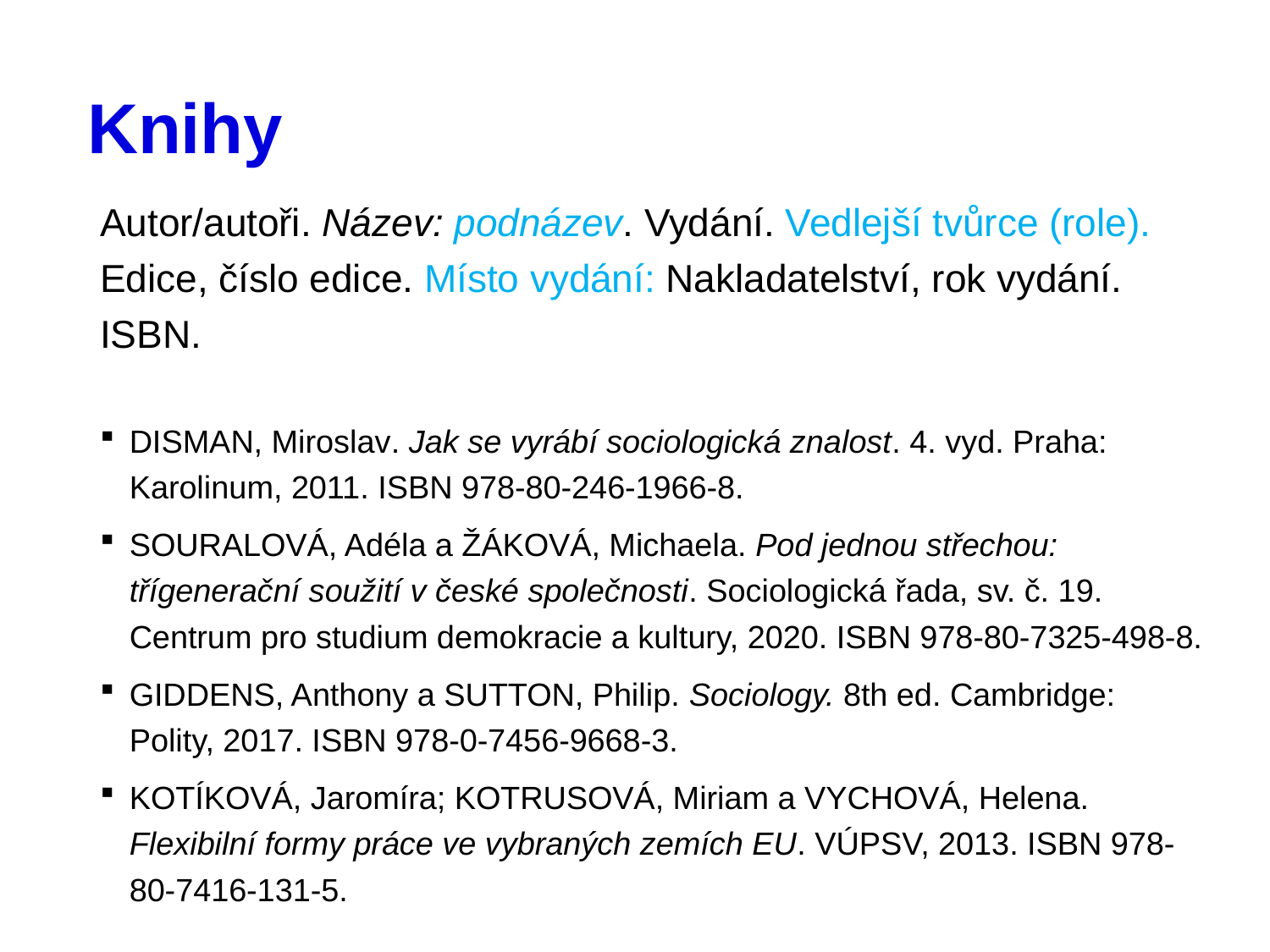

# Knihy
Autor/autoři. Název: podnázev. Vydání. Vedlejší tvůrce (role). Edice, číslo edice. Místo vydání: Nakladatelství, rok vydání. ISBN.

DISMAN, Miroslav. Jak se vyrábí sociologická znalost. 4. vyd. Praha: Karolinum, 2011. ISBN 978-80-246-1966-8.
SOURALOVÁ, Adéla a ŽÁKOVÁ, Michaela. Pod jednou střechou: třígenerační soužití v české společnosti. Sociologická řada, sv. č. 19. Centrum pro studium demokracie a kultury, 2020. ISBN 978-80-7325-498-8.
GIDDENS, Anthony a SUTTON, Philip. Sociology. 8th ed. Cambridge: Polity, 2017. ISBN 978-0-7456-9668-3.
KOTÍKOVÁ, Jaromíra; KOTRUSOVÁ, Miriam a VYCHOVÁ, Helena. Flexibilní formy práce ve vybraných zemích EU. VÚPSV, 2013. ISBN 978-80-7416-131-5.